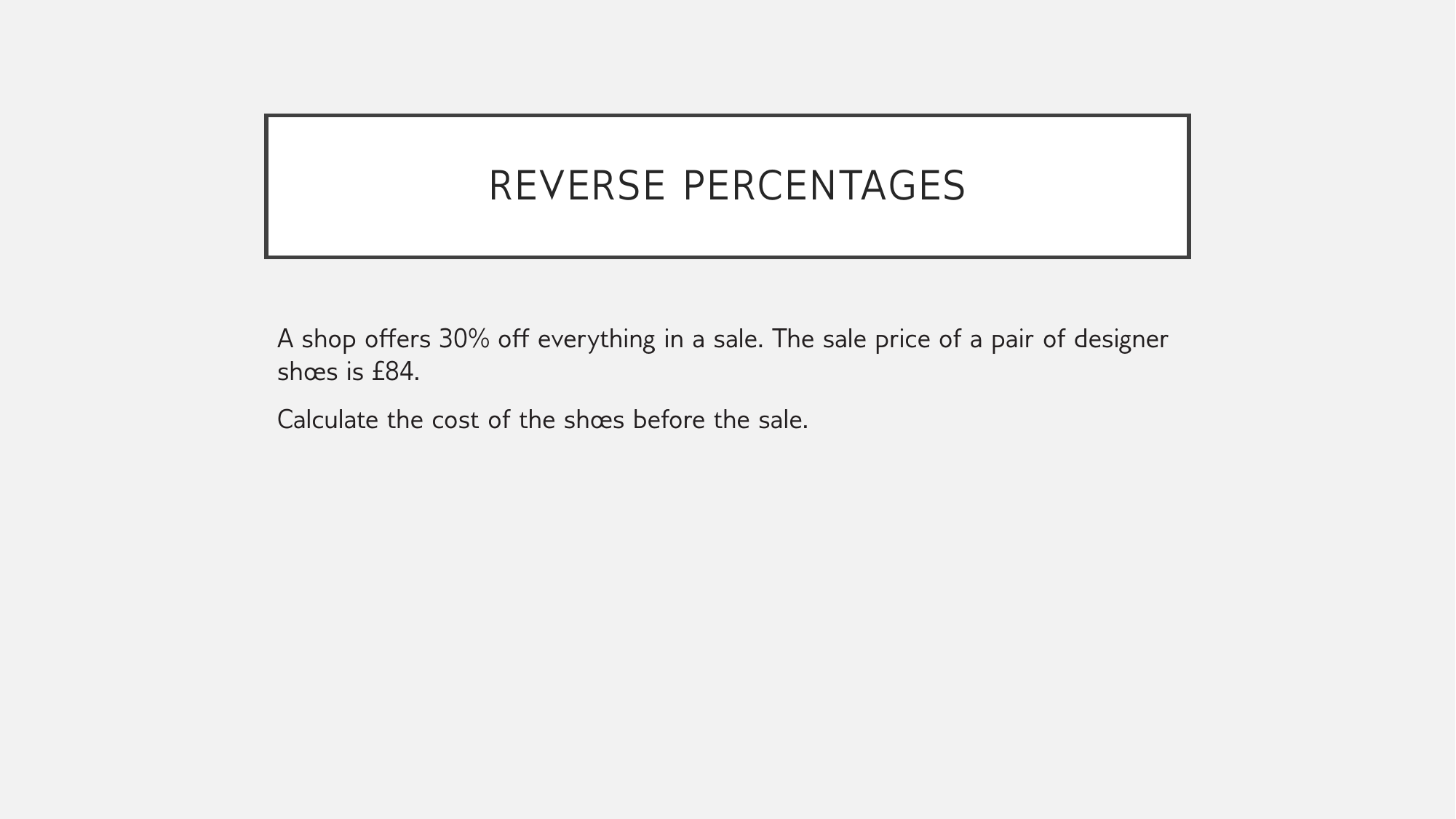

# Reverse Percentages
A shop offers 30% off everything in a sale. The sale price of a pair of designer shoes is £84.
Calculate the cost of the shoes before the sale.